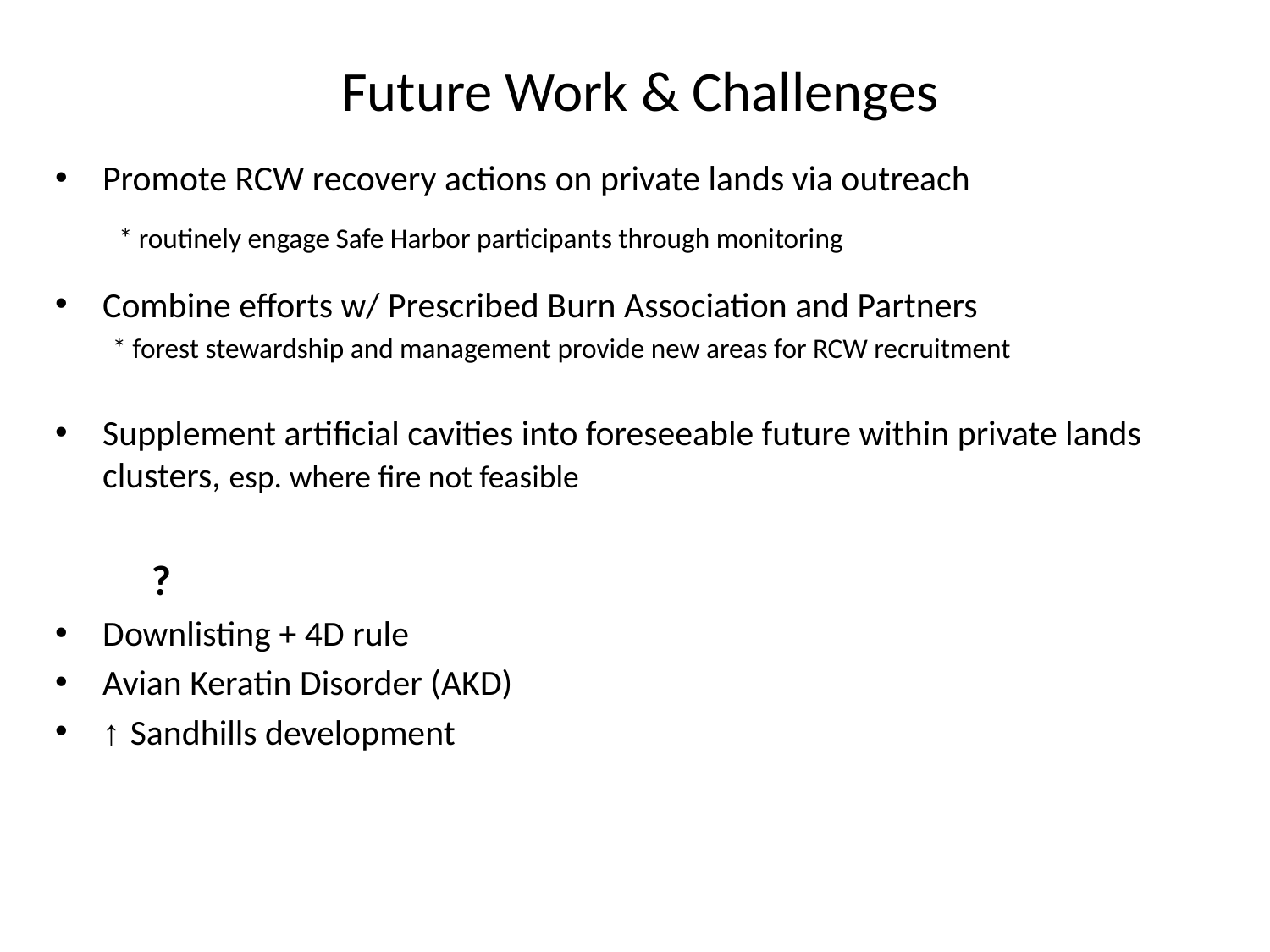

# Future Work & Challenges
Promote RCW recovery actions on private lands via outreach
* routinely engage Safe Harbor participants through monitoring
Combine efforts w/ Prescribed Burn Association and Partners
         * forest stewardship and management provide new areas for RCW recruitment

Supplement artificial cavities into foreseeable future within private lands clusters, esp. where fire not feasible

            ?
Downlisting + 4D rule
Avian Keratin Disorder (AKD)
↑ Sandhills development